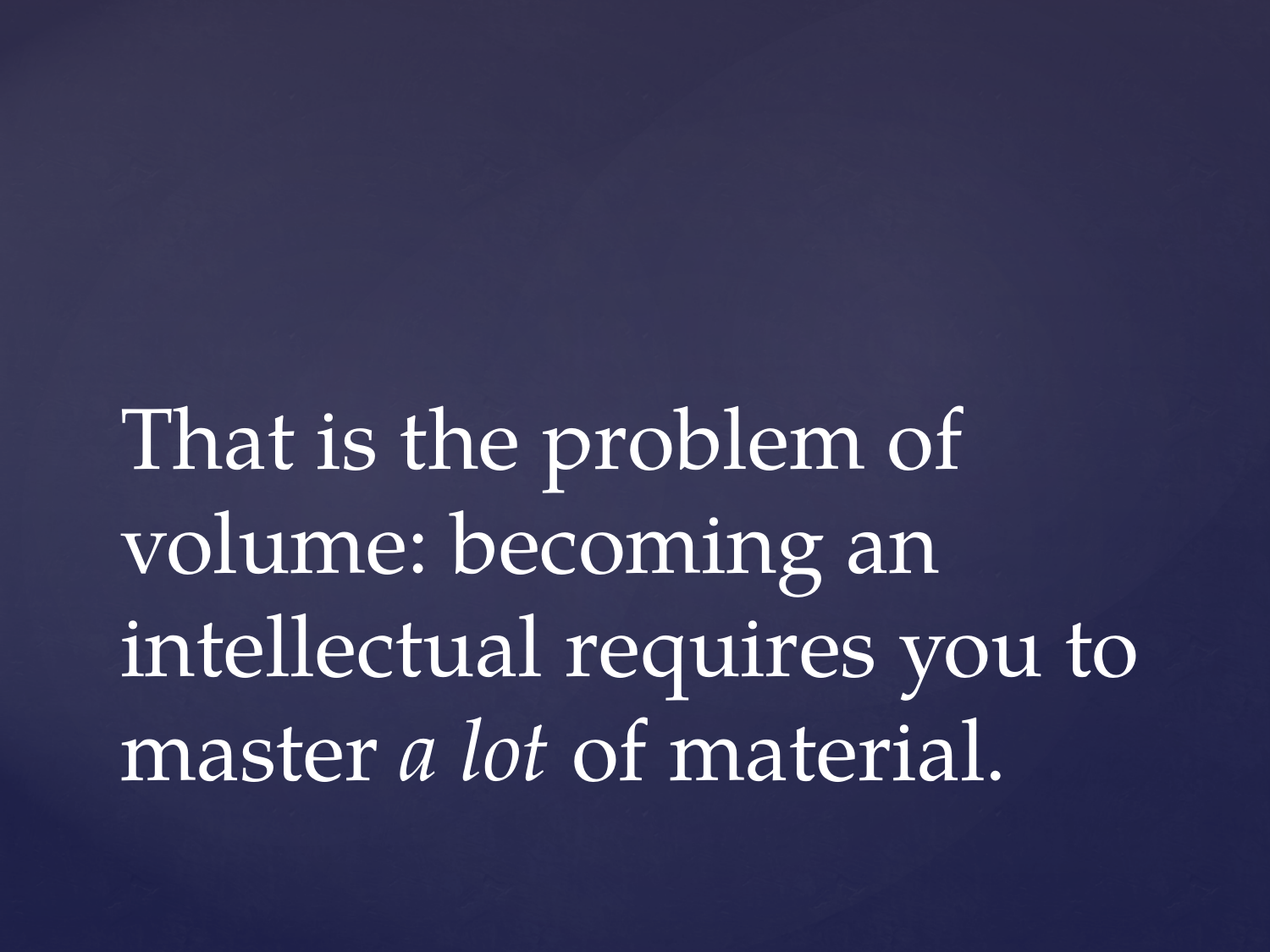

# That is the problem of volume: becoming an intellectual requires you to master a lot of material.